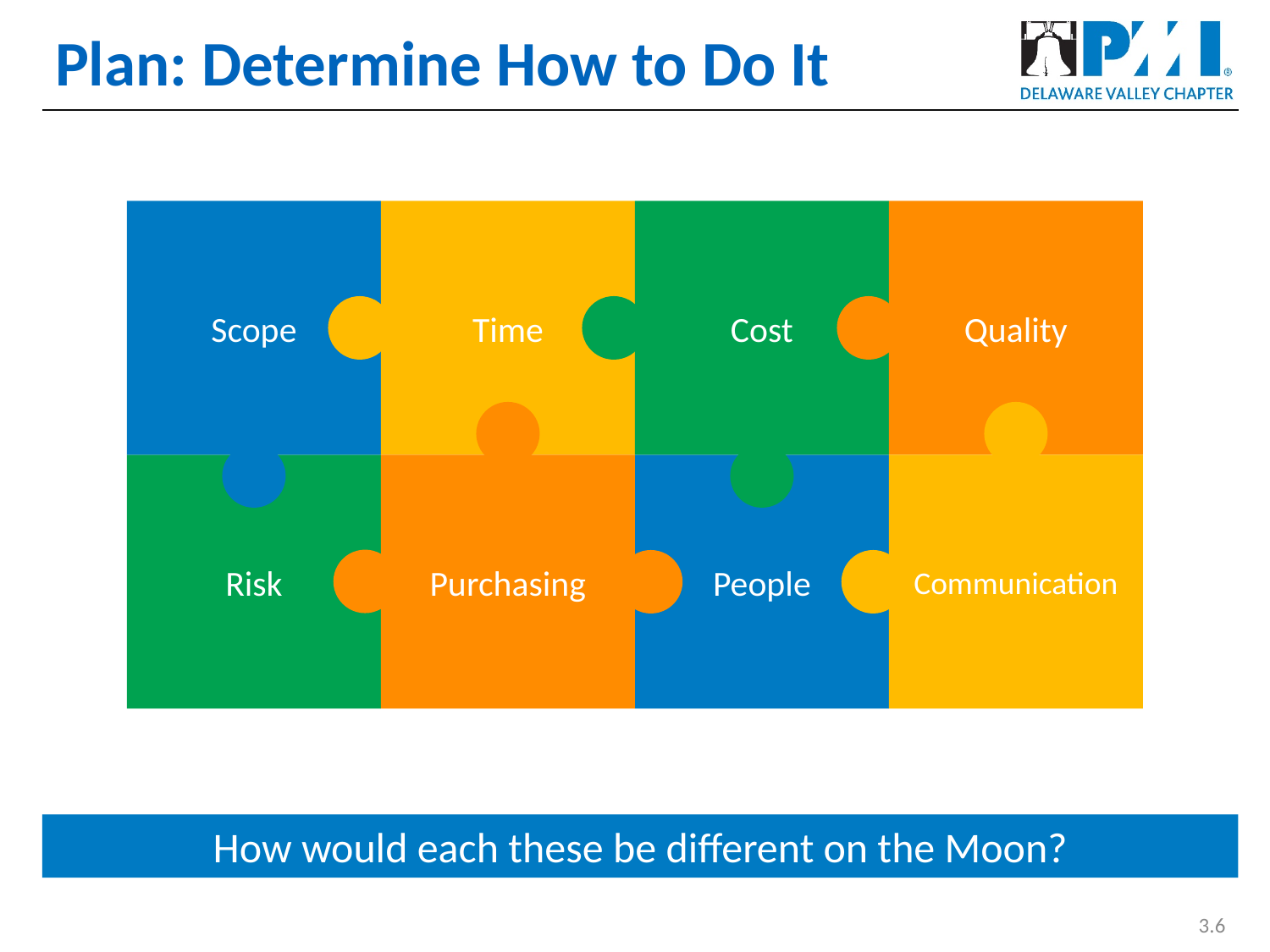

# Plan: Determine How to Do It
Scope

Time

Cost

Quality

Purchasing

Communication

Risk
People
How would each these be different on the Moon?
3.6